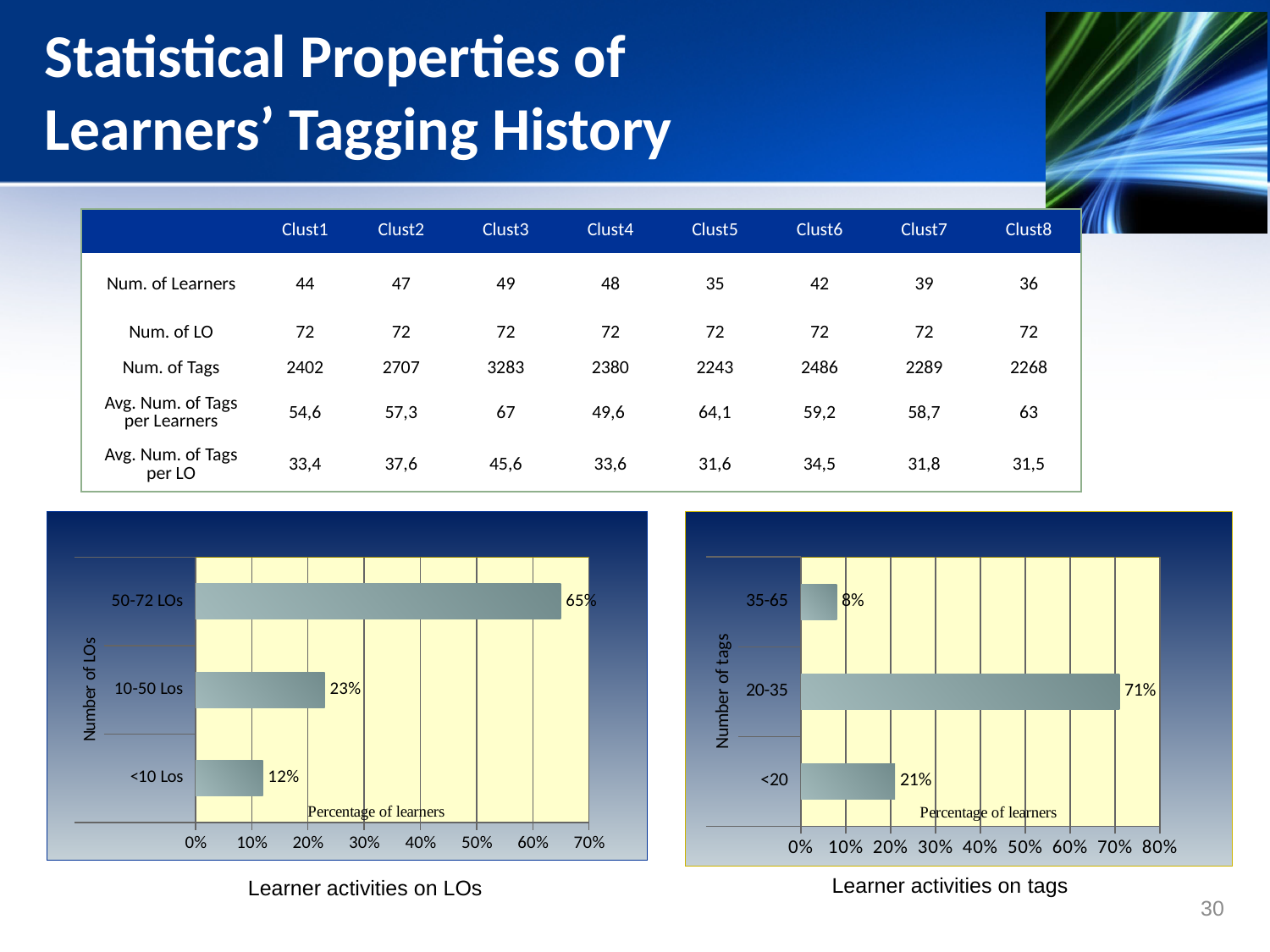

# Statistical Properties of Learners’ Tagging History
|  | Clust1 | Clust2 | Clust3 | Clust4 | Clust5 | Clust6 | Clust7 | Clust8 |
| --- | --- | --- | --- | --- | --- | --- | --- | --- |
| Num. of Learners | 44 | 47 | 49 | 48 | 35 | 42 | 39 | 36 |
| Num. of LO | 72 | 72 | 72 | 72 | 72 | 72 | 72 | 72 |
| Num. of Tags | 2402 | 2707 | 3283 | 2380 | 2243 | 2486 | 2289 | 2268 |
| Avg. Num. of Tags per Learners | 54,6 | 57,3 | 67 | 49,6 | 64,1 | 59,2 | 58,7 | 63 |
| Avg. Num. of Tags per LO | 33,4 | 37,6 | 45,6 | 33,6 | 31,6 | 34,5 | 31,8 | 31,5 |

### Chart

| Category |  |
|---|---|
| <20 | 0.21 |
| 20-35 | 0.71 |
| 35-65 | 0.08 |

### Chart

| Category | Percentage of learners |
|---|---|
| <10 Los | 0.12 |
| 10-50 Los | 0.23 |
| 50-72 LOs | 0.65 |
Learner activities on tags

Learner activities on LOs

30